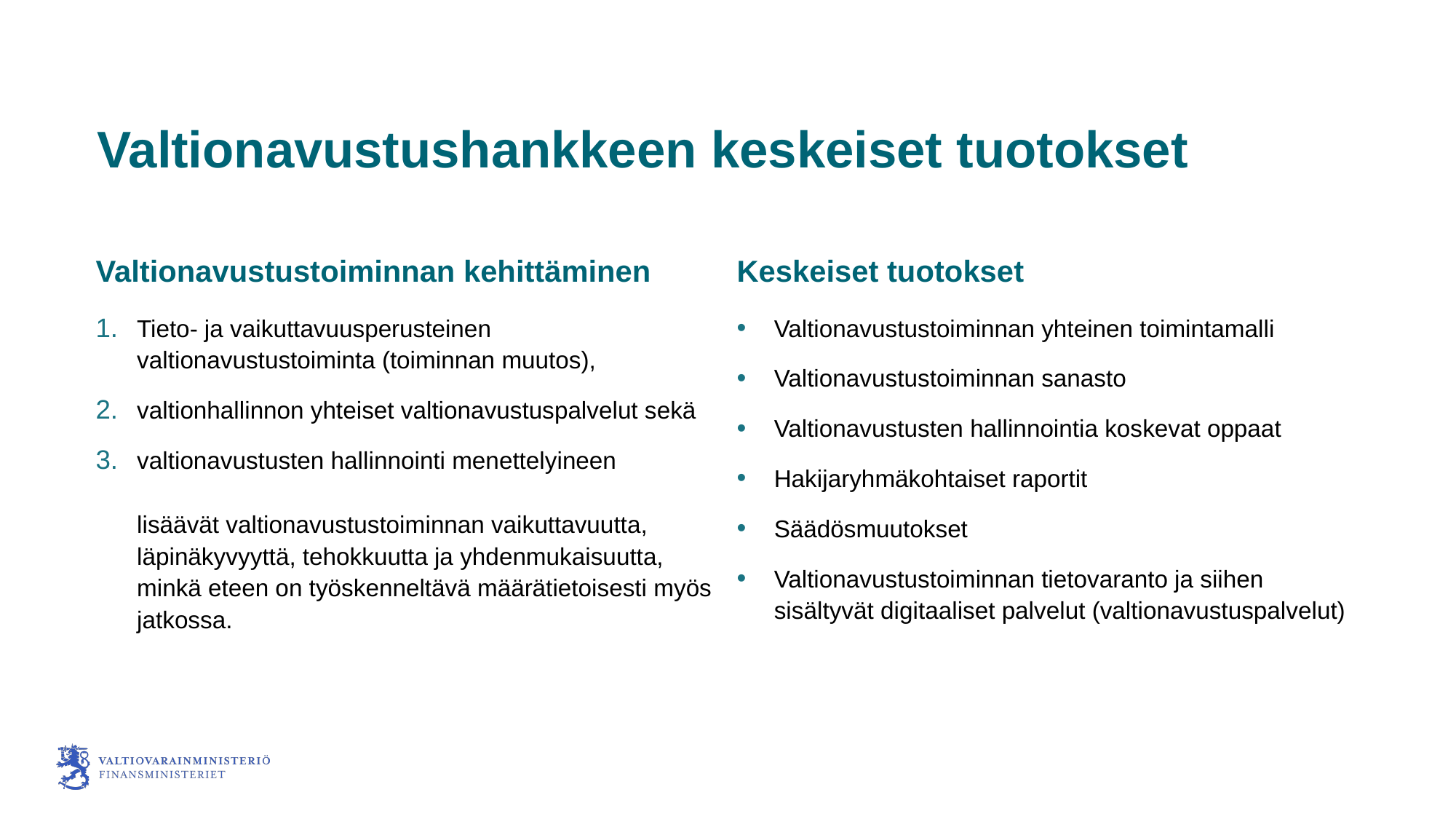

# Valtionavustushankkeen keskeiset tuotokset
Valtionavustustoiminnan kehittäminen
Keskeiset tuotokset
Tieto- ja vaikuttavuusperusteinen valtionavustustoiminta (toiminnan muutos),
valtionhallinnon yhteiset valtionavustuspalvelut sekä
valtionavustusten hallinnointi menettelyineen
lisäävät valtionavustustoiminnan vaikuttavuutta, läpinäkyvyyttä, tehokkuutta ja yhdenmukaisuutta, minkä eteen on työskenneltävä määrätietoisesti myös jatkossa.

Valtionavustustoiminnan yhteinen toimintamalli
Valtionavustustoiminnan sanasto
Valtionavustusten hallinnointia koskevat oppaat
Hakijaryhmäkohtaiset raportit
Säädösmuutokset
Valtionavustustoiminnan tietovaranto ja siihen sisältyvät digitaaliset palvelut (valtionavustuspalvelut)